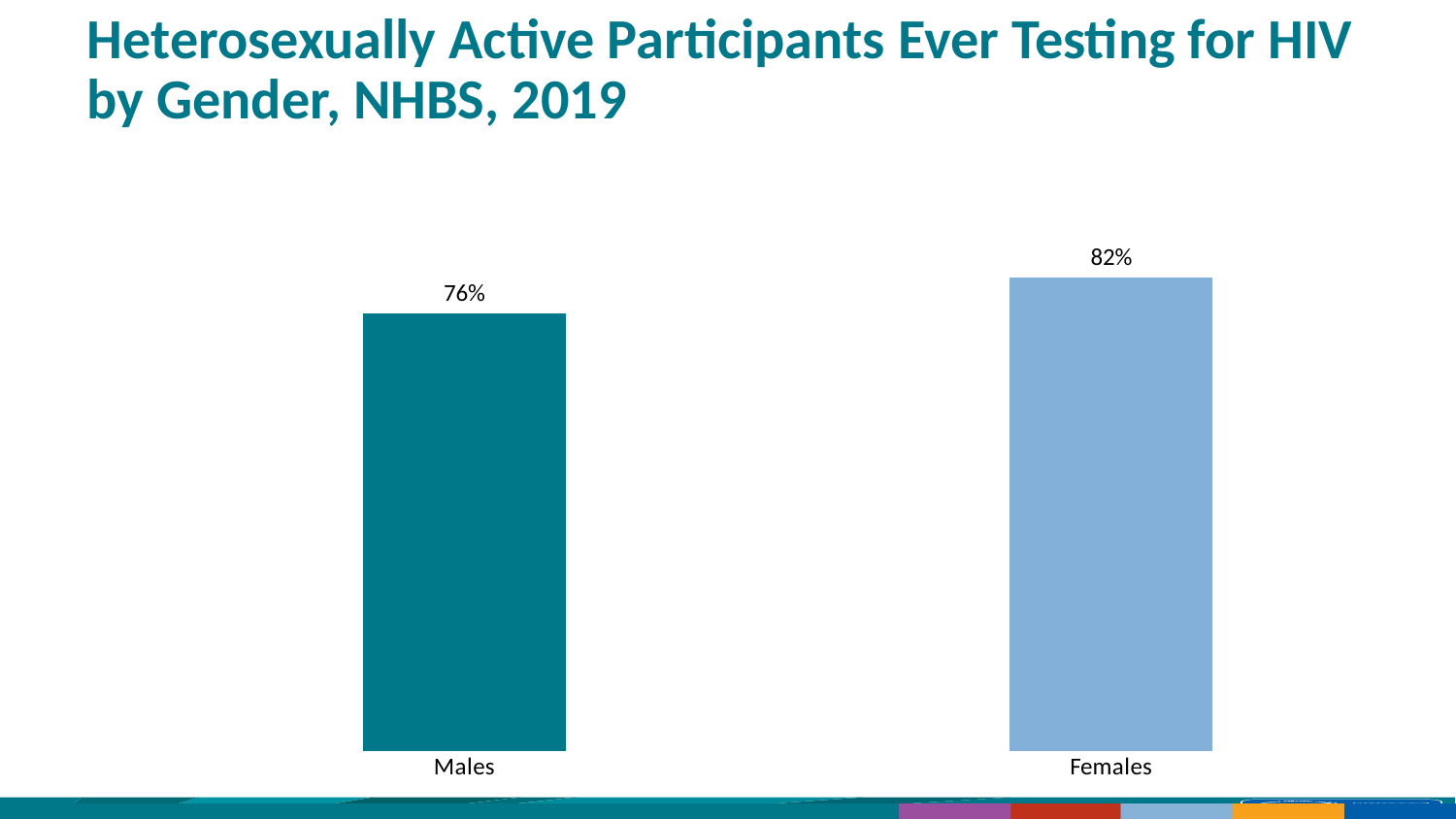

# Heterosexually Active Participants Ever Testing for HIV by Gender, NHBS, 2019

### Chart

| Category | Ever Tested |
|---|---|
| Males | 0.756 |
| Females | 0.818 |